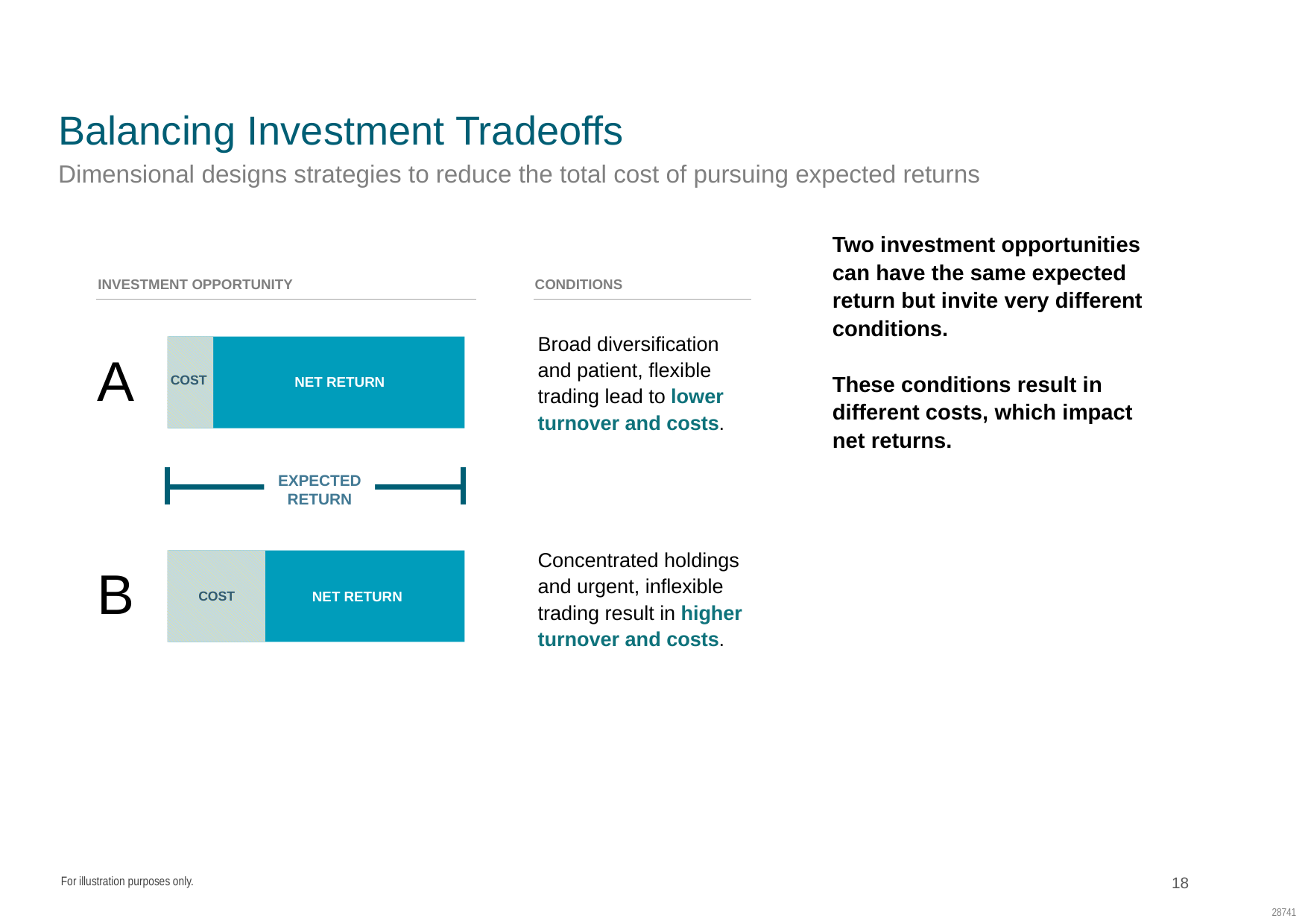

SC: LC08
A Different Way to Invest
# Balancing Investment Tradeoffs
Dimensional designs strategies to reduce the total cost of pursuing expected returns
Two investment opportunities can have the same expected return but invite very different conditions.
These conditions result in different costs, which impact
net returns.

INVESTMENT OPPORTUNITY
conditions
Broad diversification and patient, flexible trading lead to lower turnover and costs.

cost
Net Return
A
expected return
Concentrated holdings and urgent, inflexible trading result in higher turnover and costs.

Net Return
cost
B
For illustration purposes only.
18
28741